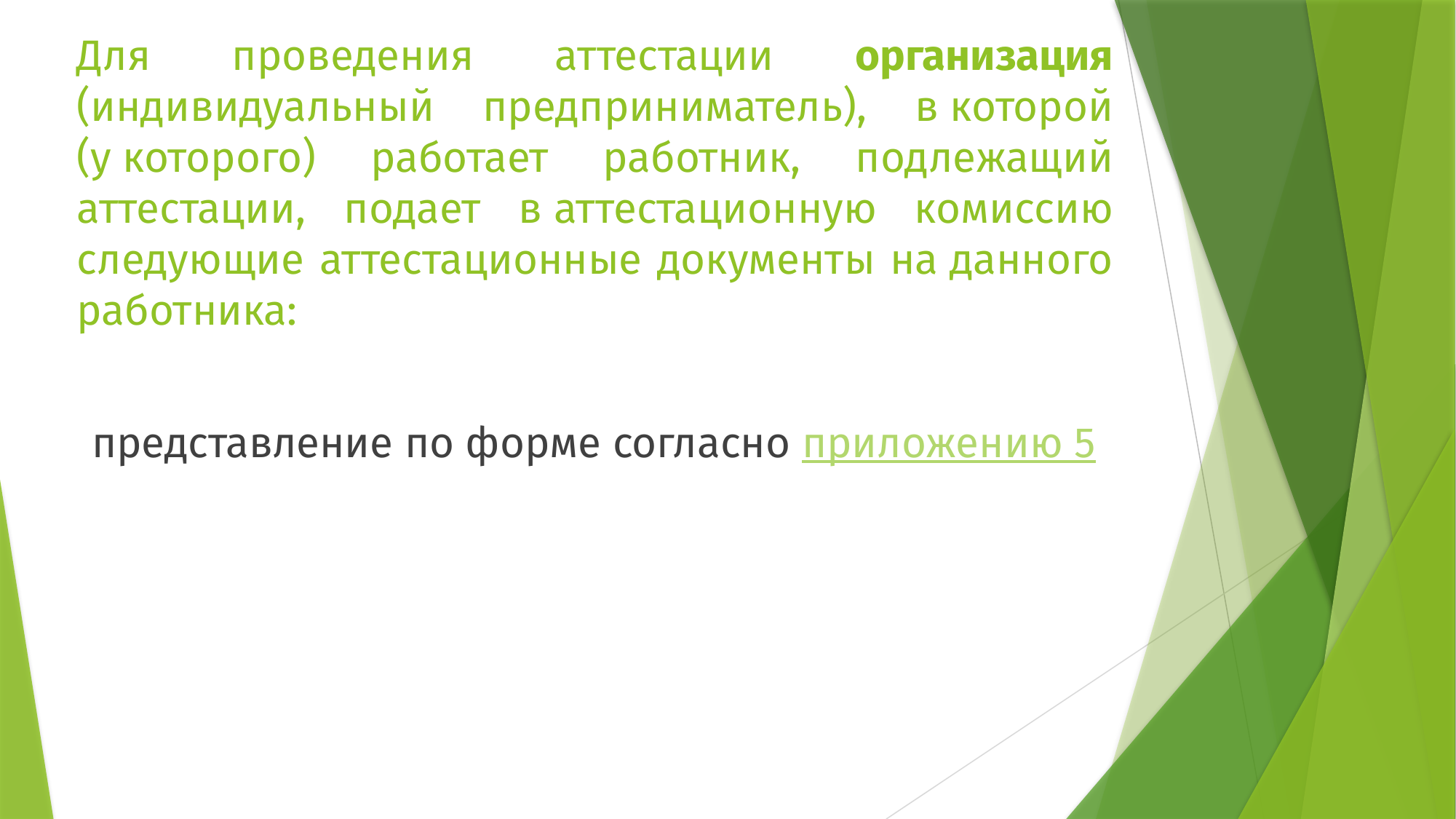

# Для проведения аттестации организация (индивидуальный предприниматель), в которой (у которого) работает работник, подлежащий аттестации, подает в аттестационную комиссию следующие аттестационные документы на данного работника:
представление по форме согласно приложению 5